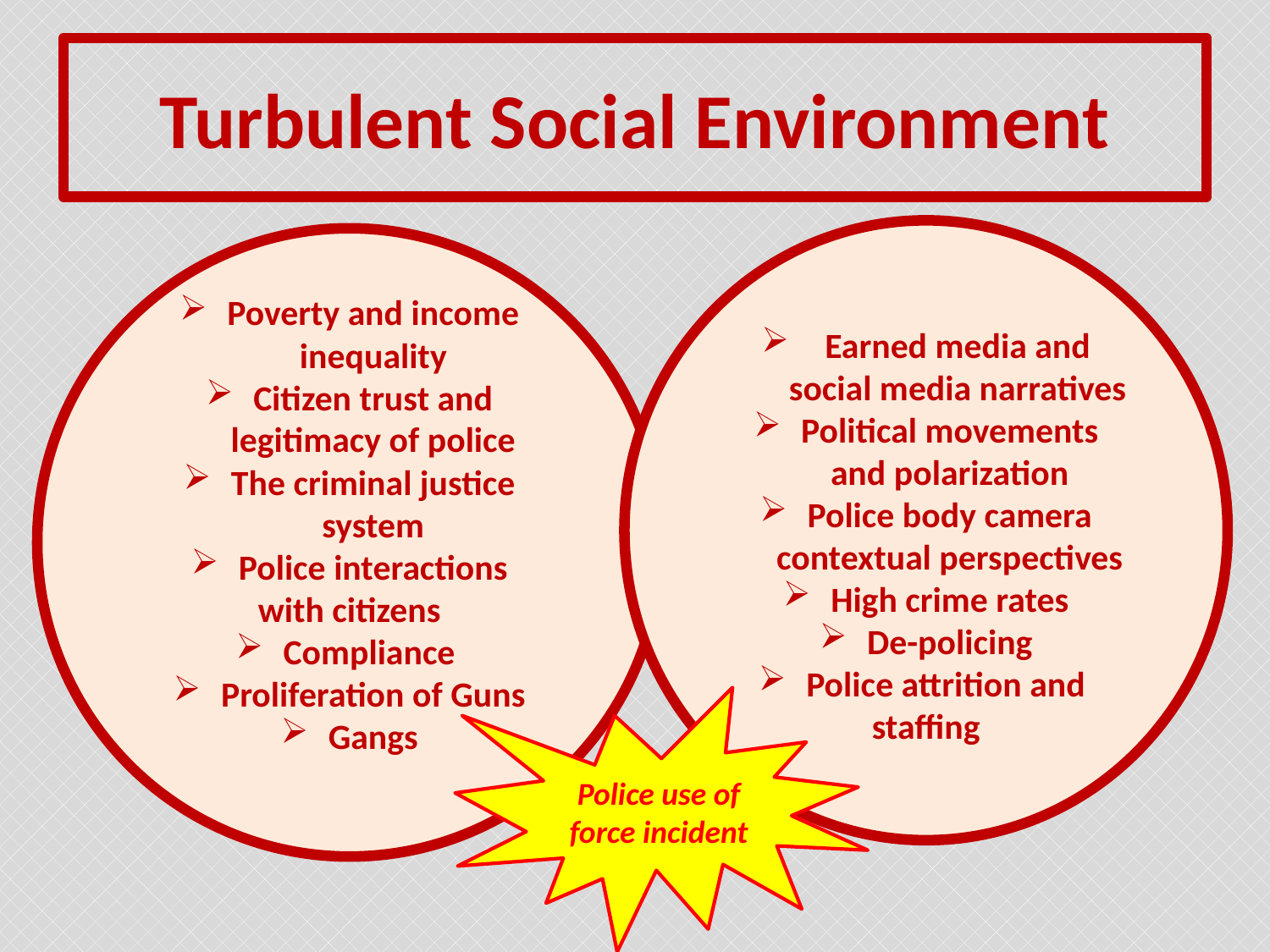

# Turbulent Social Environment

Earned media and social media narratives
Political movements and polarization
Police body camera contextual perspectives
High crime rates
De-policing
Police attrition and
staffing

Poverty and income inequality
Citizen trust and legitimacy of police
The criminal justice system
Police interactions
with citizens
Compliance
Proliferation of Guns
Gangs

Police use of force incident